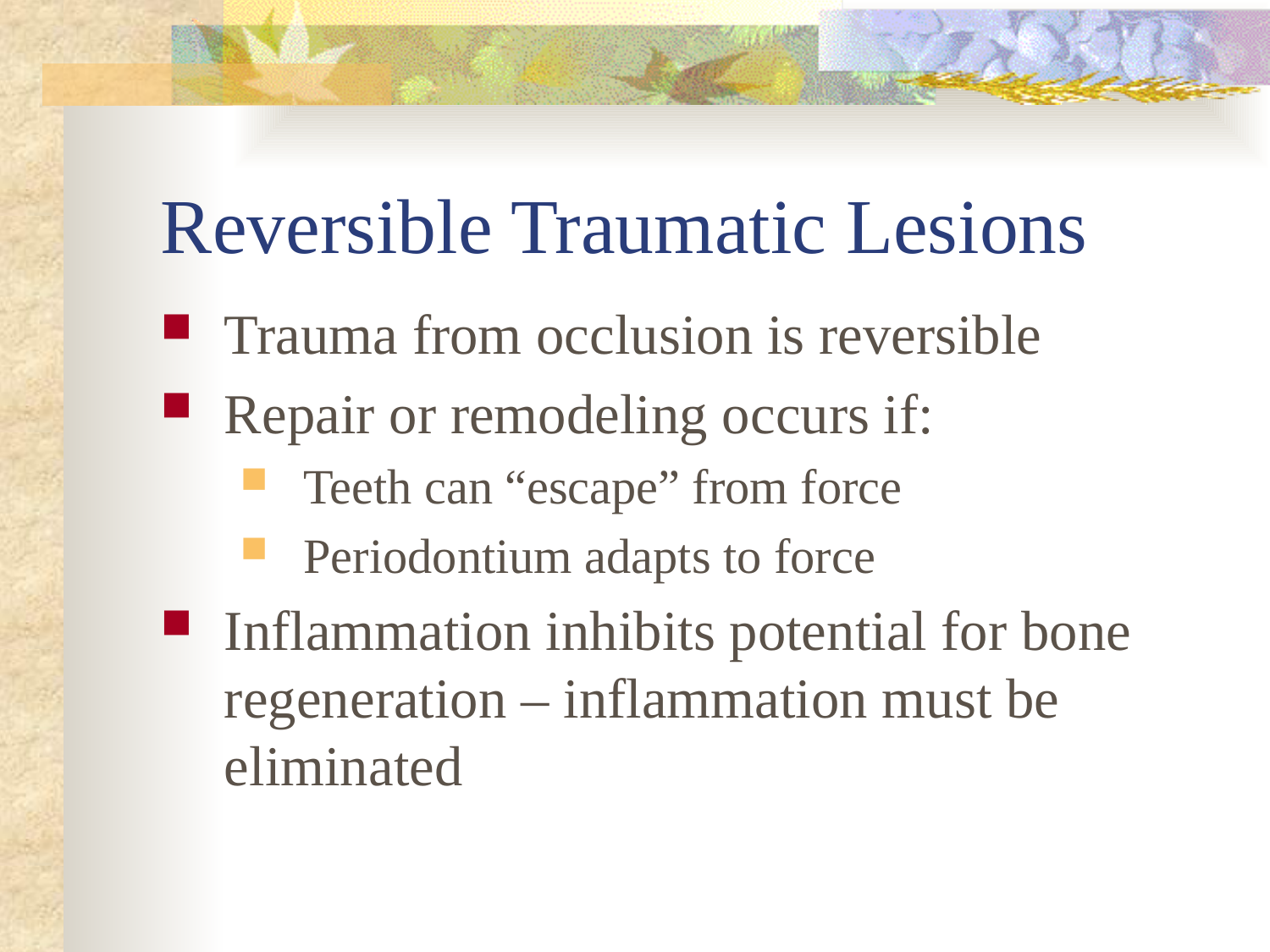

# Reversible Traumatic Lesions
Trauma from occlusion is reversible
Repair or remodeling occurs if:
Teeth can “escape” from force
Periodontium adapts to force
Inflammation inhibits potential for bone regeneration – inflammation must be eliminated